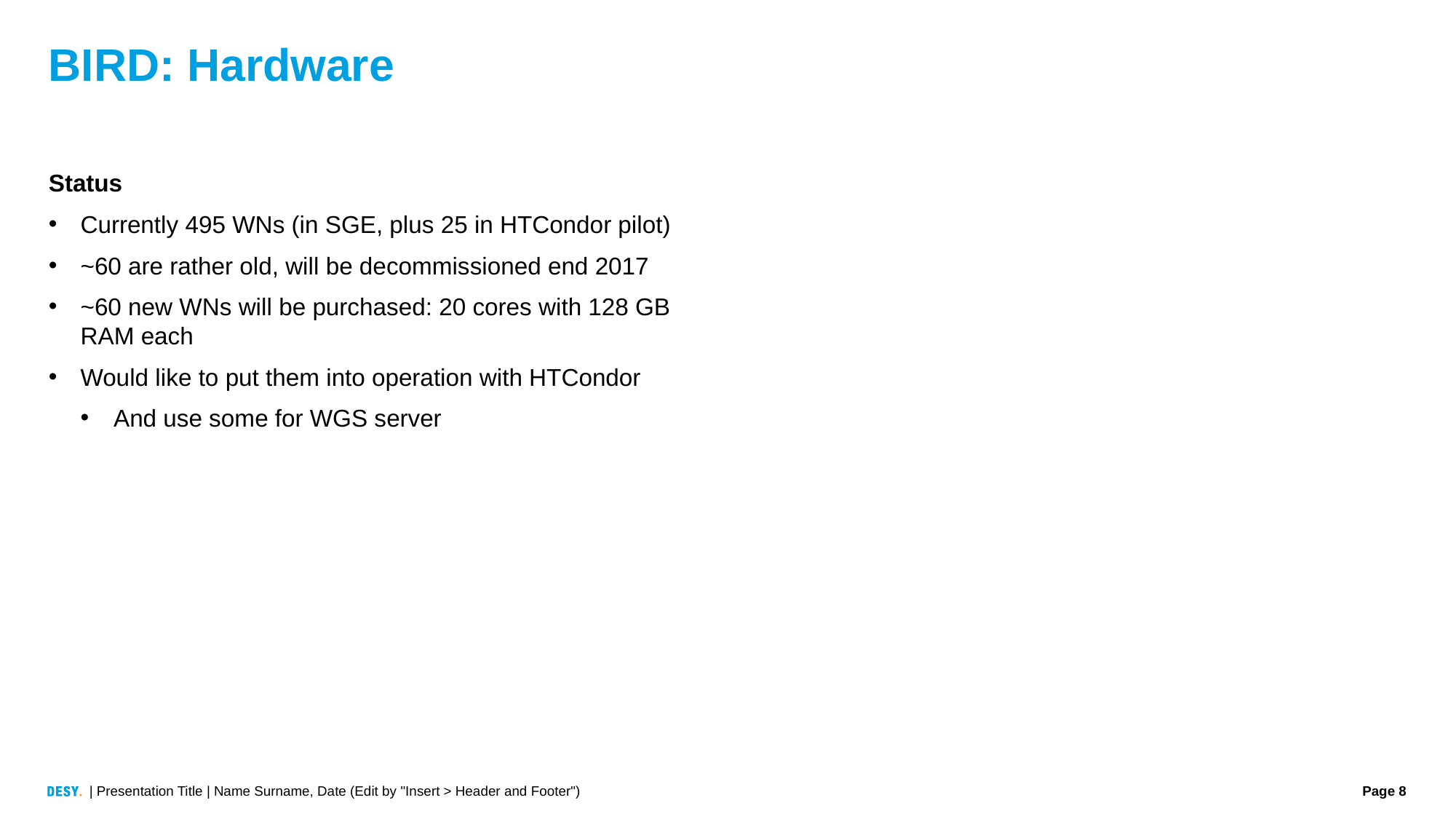

# BIRD: Hardware

Status
Currently 495 WNs (in SGE, plus 25 in HTCondor pilot)
~60 are rather old, will be decommissioned end 2017
~60 new WNs will be purchased: 20 cores with 128 GB RAM each
Would like to put them into operation with HTCondor
And use some for WGS server
| Presentation Title | Name Surname, Date (Edit by "Insert > Header and Footer")